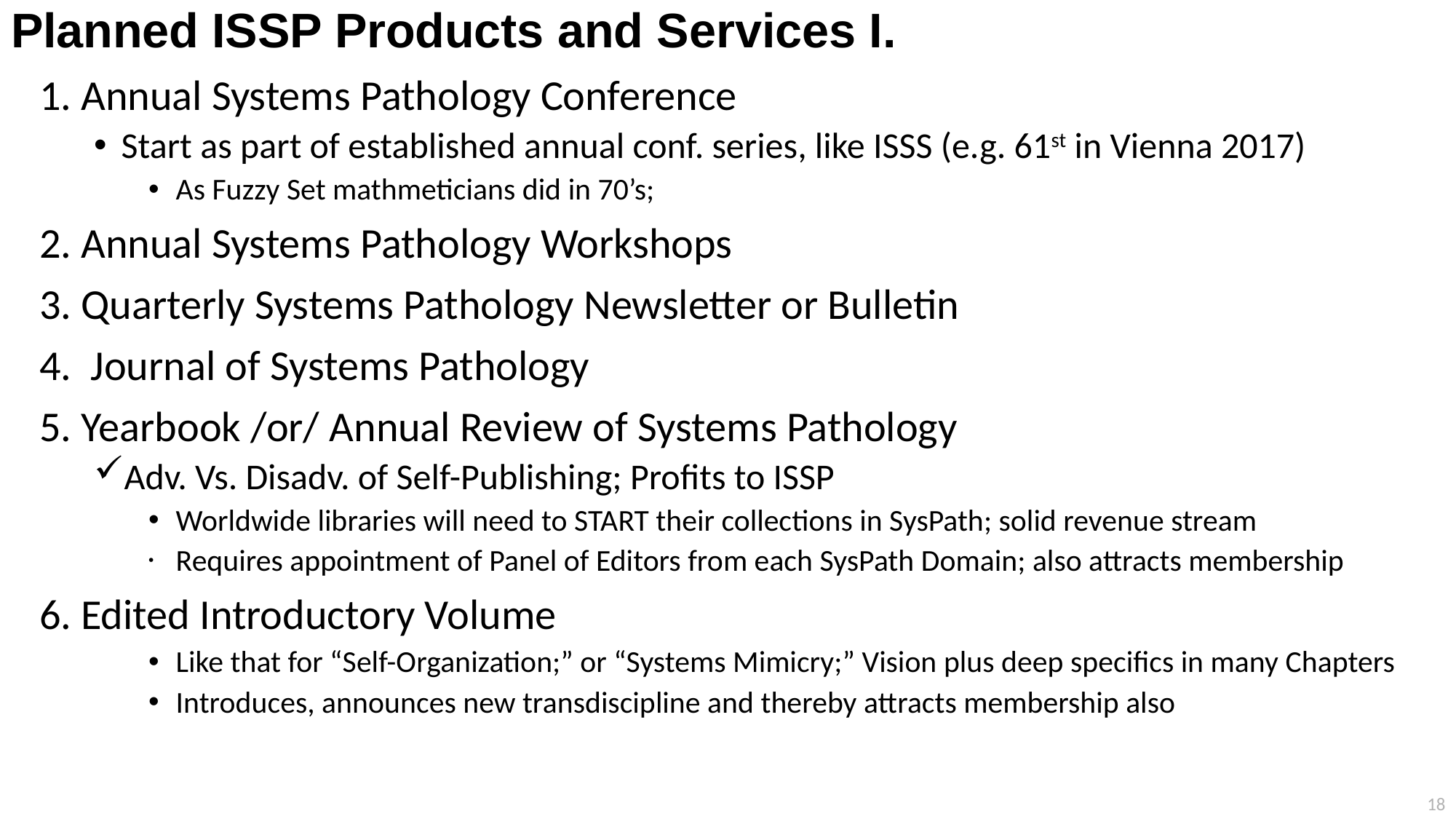

# Planned ISSP Products and Services I.
 Annual Systems Pathology Conference
Start as part of established annual conf. series, like ISSS (e.g. 61st in Vienna 2017)
As Fuzzy Set mathmeticians did in 70’s;
 Annual Systems Pathology Workshops
 Quarterly Systems Pathology Newsletter or Bulletin
  Journal of Systems Pathology
 Yearbook /or/ Annual Review of Systems Pathology
Adv. Vs. Disadv. of Self-Publishing; Profits to ISSP
Worldwide libraries will need to START their collections in SysPath; solid revenue stream
Requires appointment of Panel of Editors from each SysPath Domain; also attracts membership
 Edited Introductory Volume
Like that for “Self-Organization;” or “Systems Mimicry;” Vision plus deep specifics in many Chapters
Introduces, announces new transdiscipline and thereby attracts membership also
18